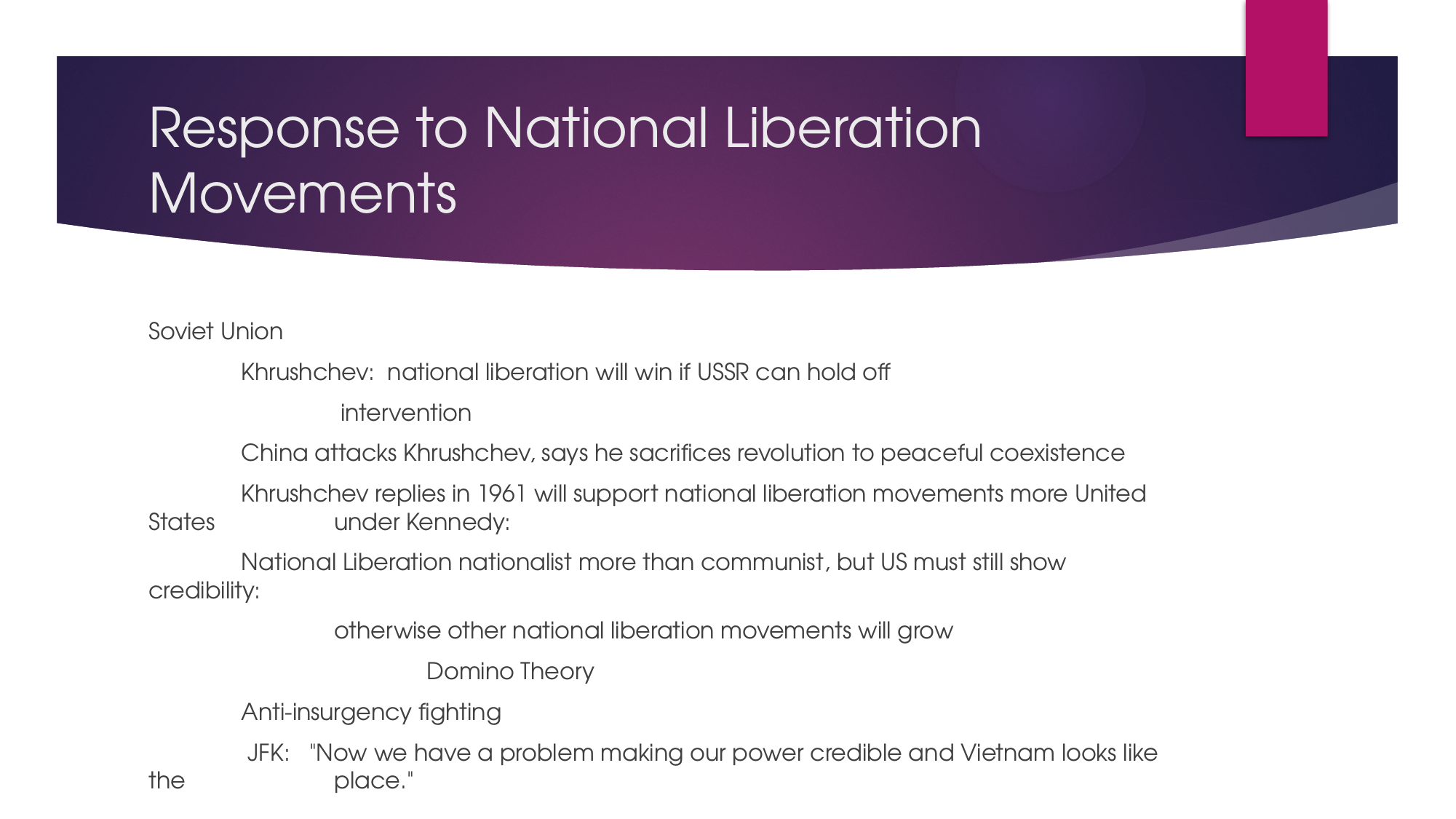

# Response to National Liberation Movements
Soviet Union
	Khrushchev:  national liberation will win if USSR can hold off
		 intervention
	China attacks Khrushchev, says he sacrifices revolution to peaceful coexistence
	Khrushchev replies in 1961 will support national liberation movements more United States 		under Kennedy:
	National Liberation nationalist more than communist, but US must still show credibility:
		otherwise other national liberation movements will grow
			Domino Theory
	Anti-insurgency fighting
	 JFK:   "Now we have a problem making our power credible and Vietnam looks like the 		place."